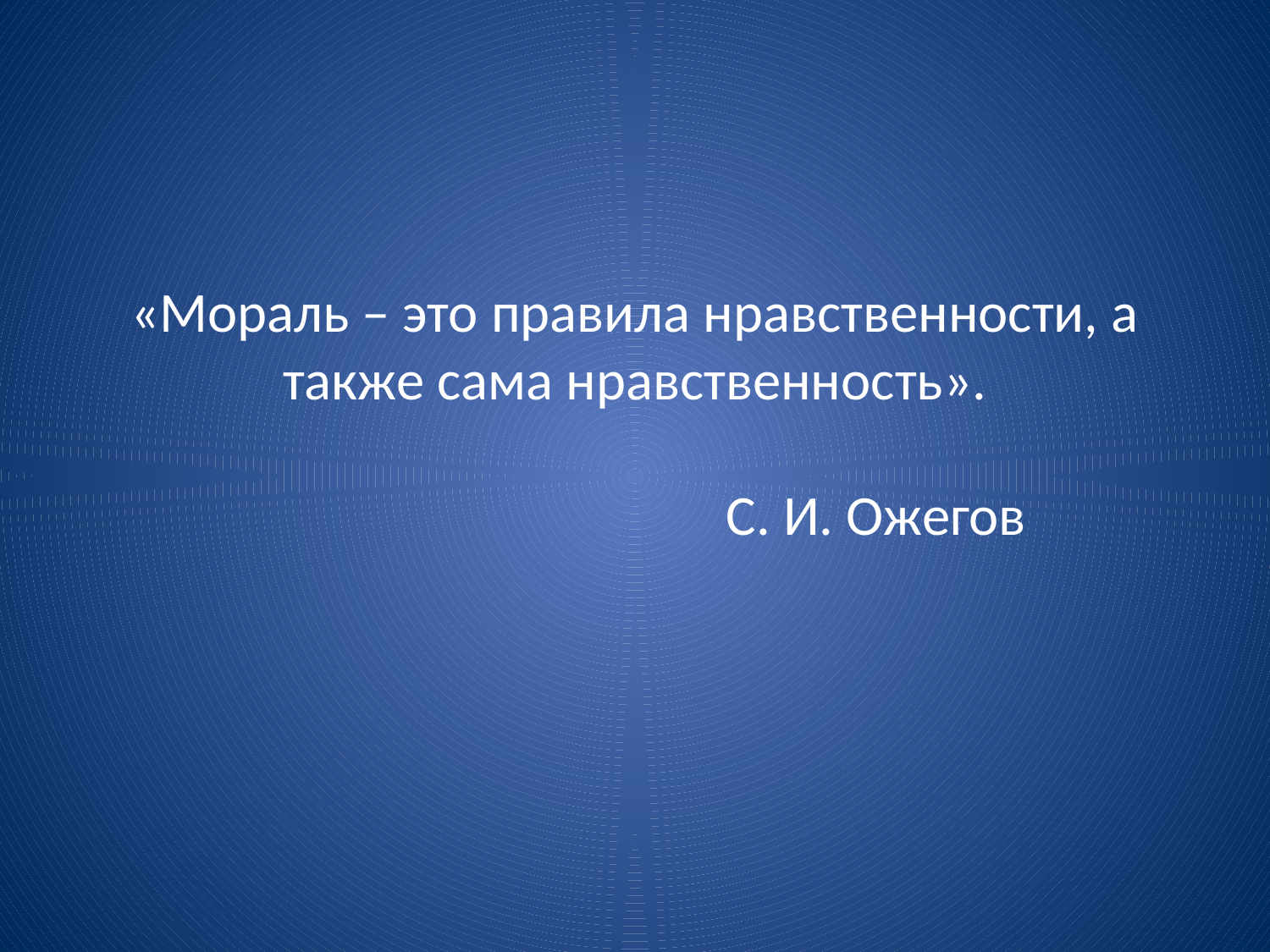

# «Мораль – это правила нравственности, а также сама нравственность». С. И. Ожегов